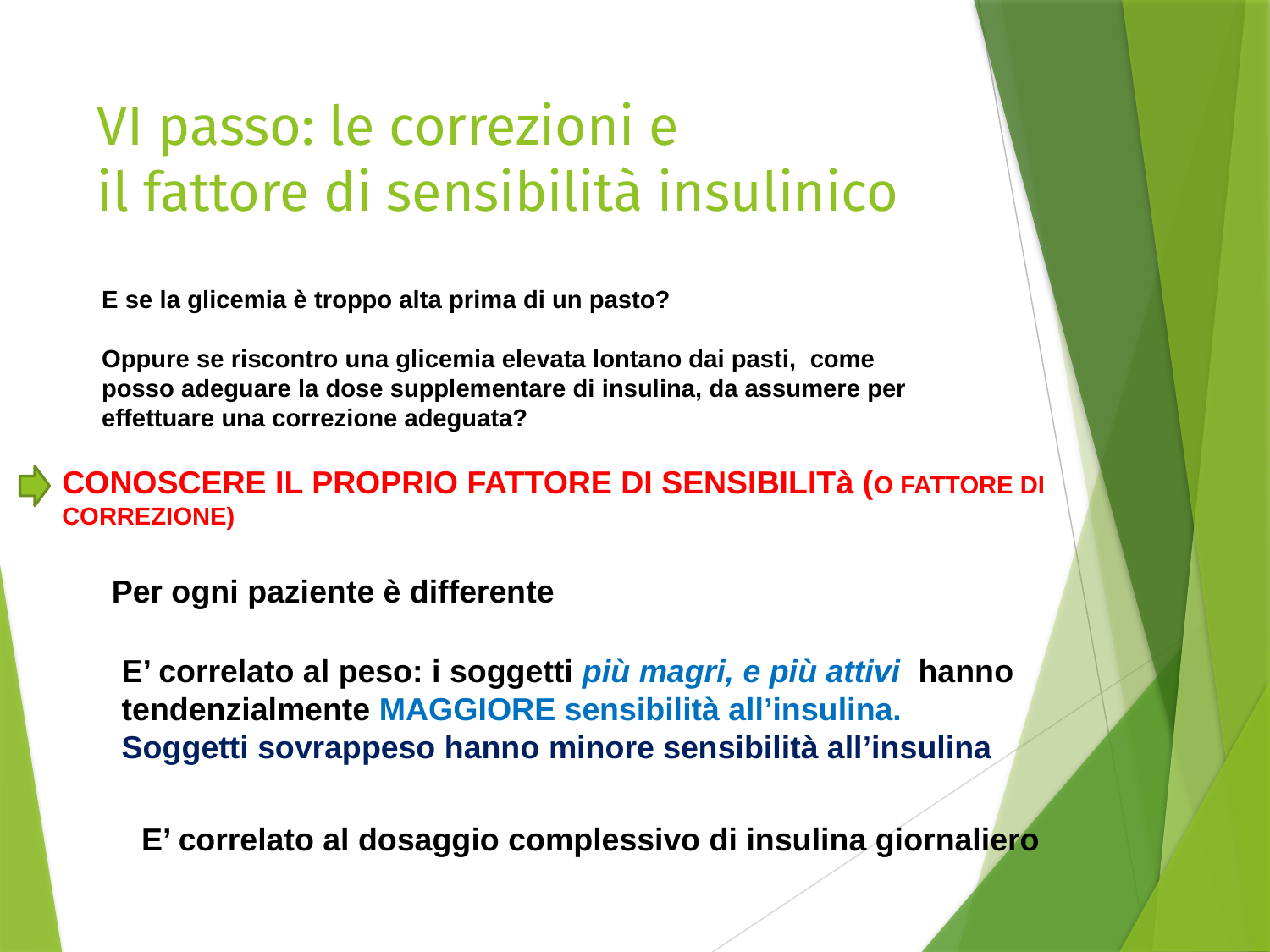

# VI passo: le correzioni e il fattore di sensibilità insulinico
E se la glicemia è troppo alta prima di un pasto?

Oppure se riscontro una glicemia elevata lontano dai pasti,  come posso adeguare la dose supplementare di insulina, da assumere per effettuare una correzione adeguata?
CONOSCERE IL PROPRIO FATTORE DI SENSIBILITà (O FATTORE DI CORREZIONE)

Per ogni paziente è differente
E’ correlato al peso: i soggetti più magri, e più attivi  hanno tendenzialmente MAGGIORE sensibilità all’insulina.
Soggetti sovrappeso hanno minore sensibilità all’insulina
E’ correlato al dosaggio complessivo di insulina giornaliero